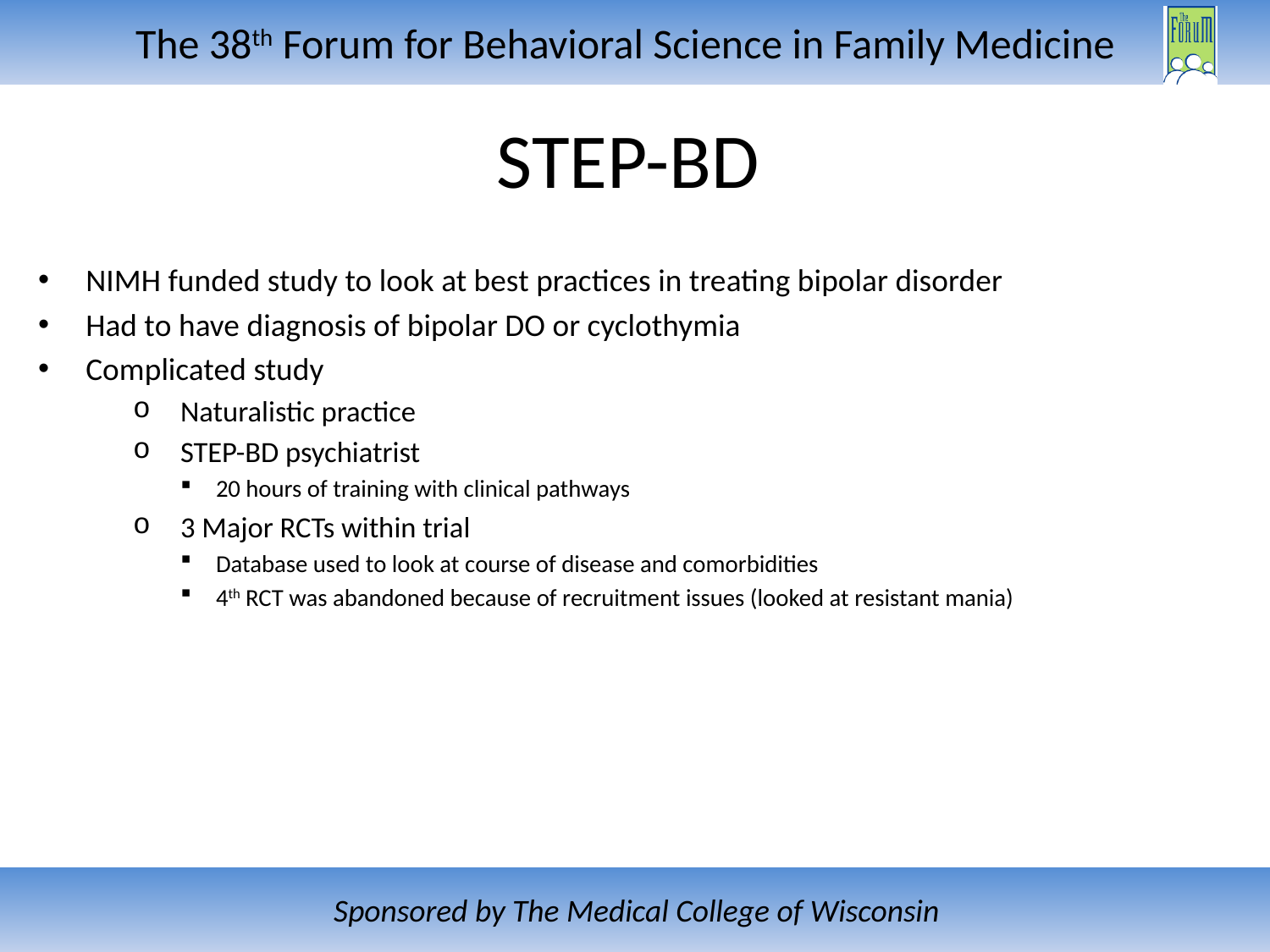

STEP-BD
NIMH funded study to look at best practices in treating bipolar disorder
Had to have diagnosis of bipolar DO or cyclothymia
Complicated study
Naturalistic practice
STEP-BD psychiatrist
20 hours of training with clinical pathways
3 Major RCTs within trial
Database used to look at course of disease and comorbidities
4th RCT was abandoned because of recruitment issues (looked at resistant mania)